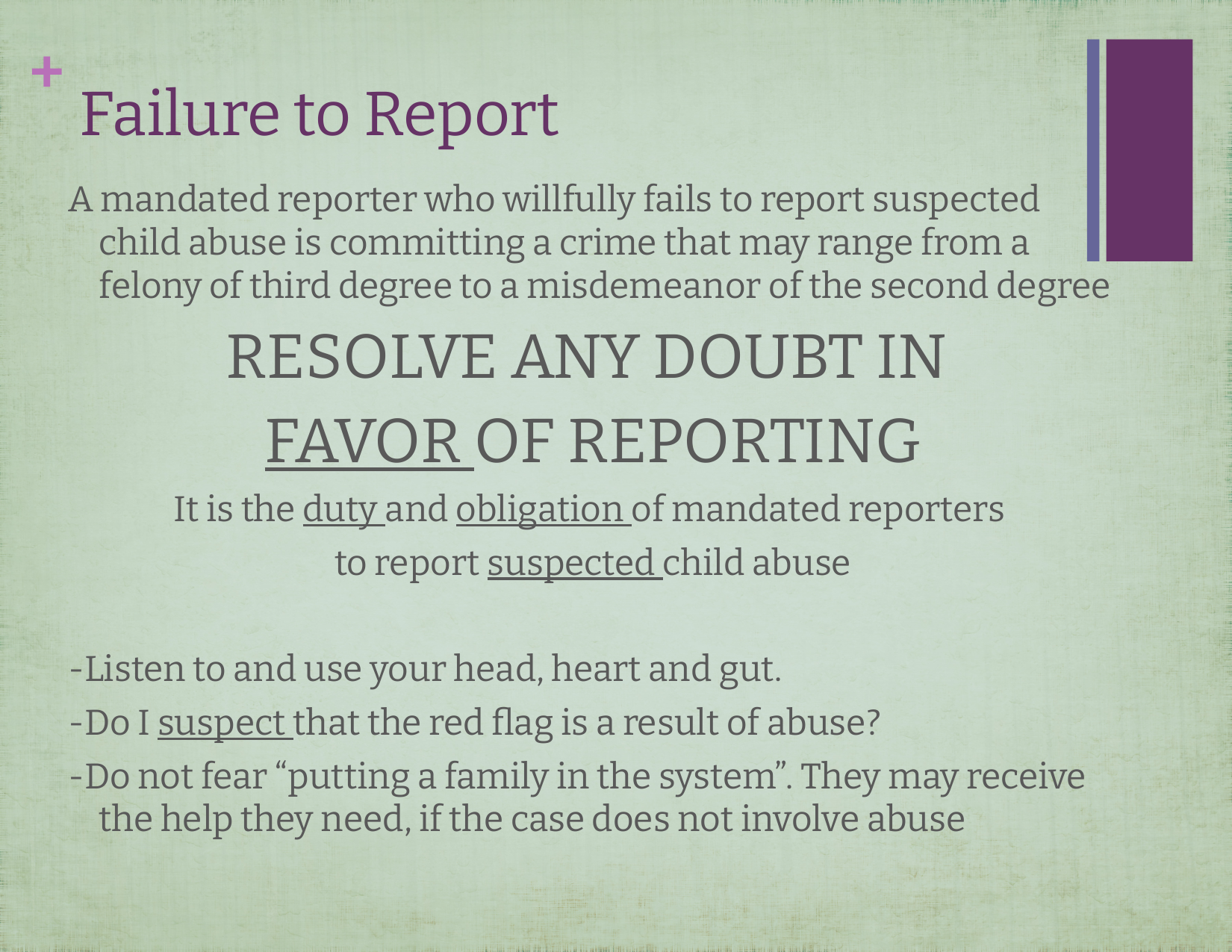

# Failure to Report
A mandated reporter who willfully fails to report suspected child abuse is committing a crime that may range from a felony of third degree to a misdemeanor of the second degree
RESOLVE ANY DOUBT IN
FAVOR OF REPORTING
It is the duty and obligation of mandated reporters
to report suspected child abuse

-Listen to and use your head, heart and gut.
-Do I suspect that the red flag is a result of abuse?
-Do not fear “putting a family in the system”. They may receive the help they need, if the case does not involve abuse